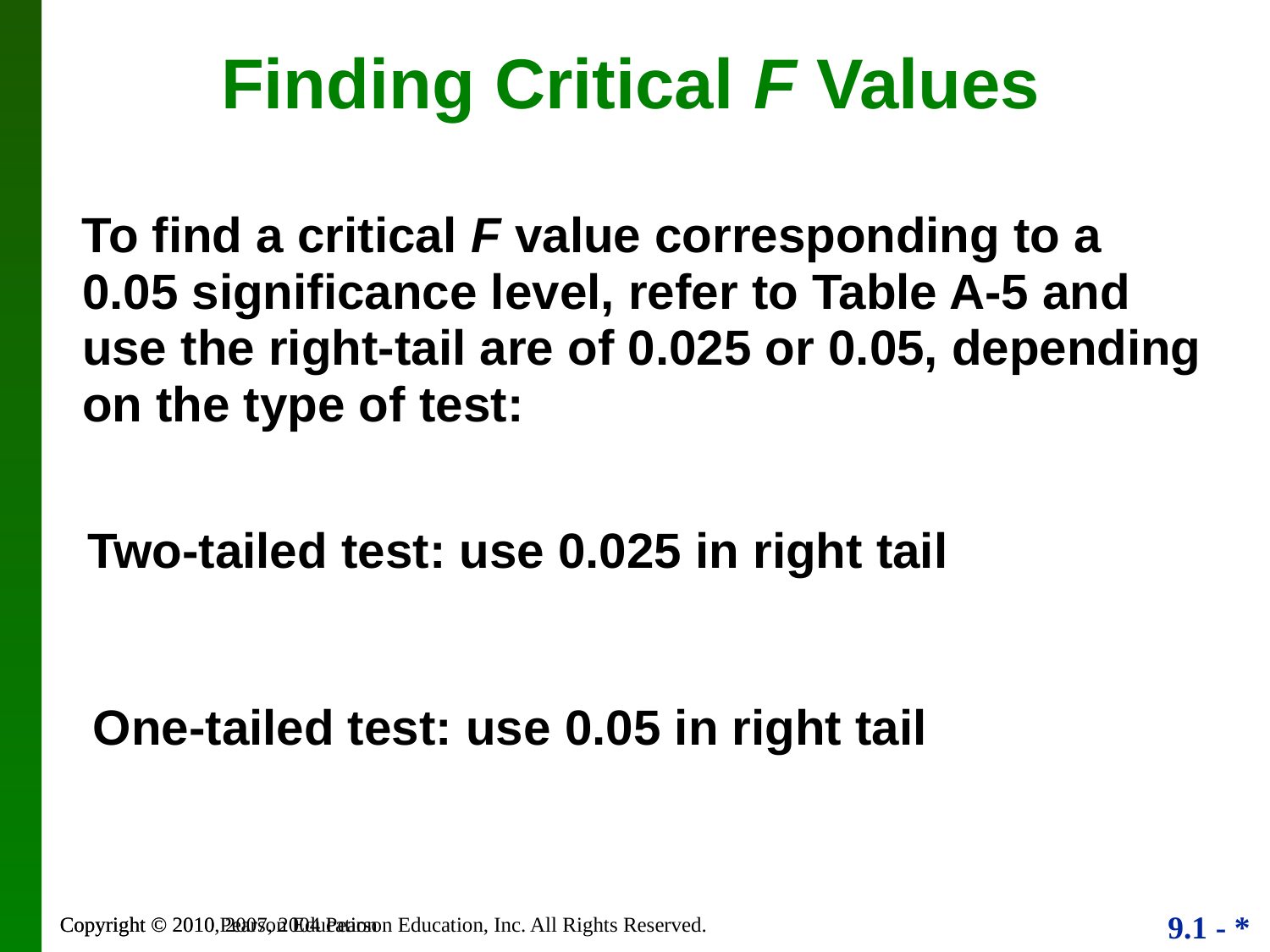

# Finding Critical F Values
To find a critical F value corresponding to a 0.05 significance level, refer to Table A-5 and use the right-tail are of 0.025 or 0.05, depending on the type of test:
Two-tailed test: use 0.025 in right tail
One-tailed test: use 0.05 in right tail
Copyright © 2010, 2007, 2004 Pearson Education, Inc. All Rights Reserved.
Copyright © 2010 Pearson Education